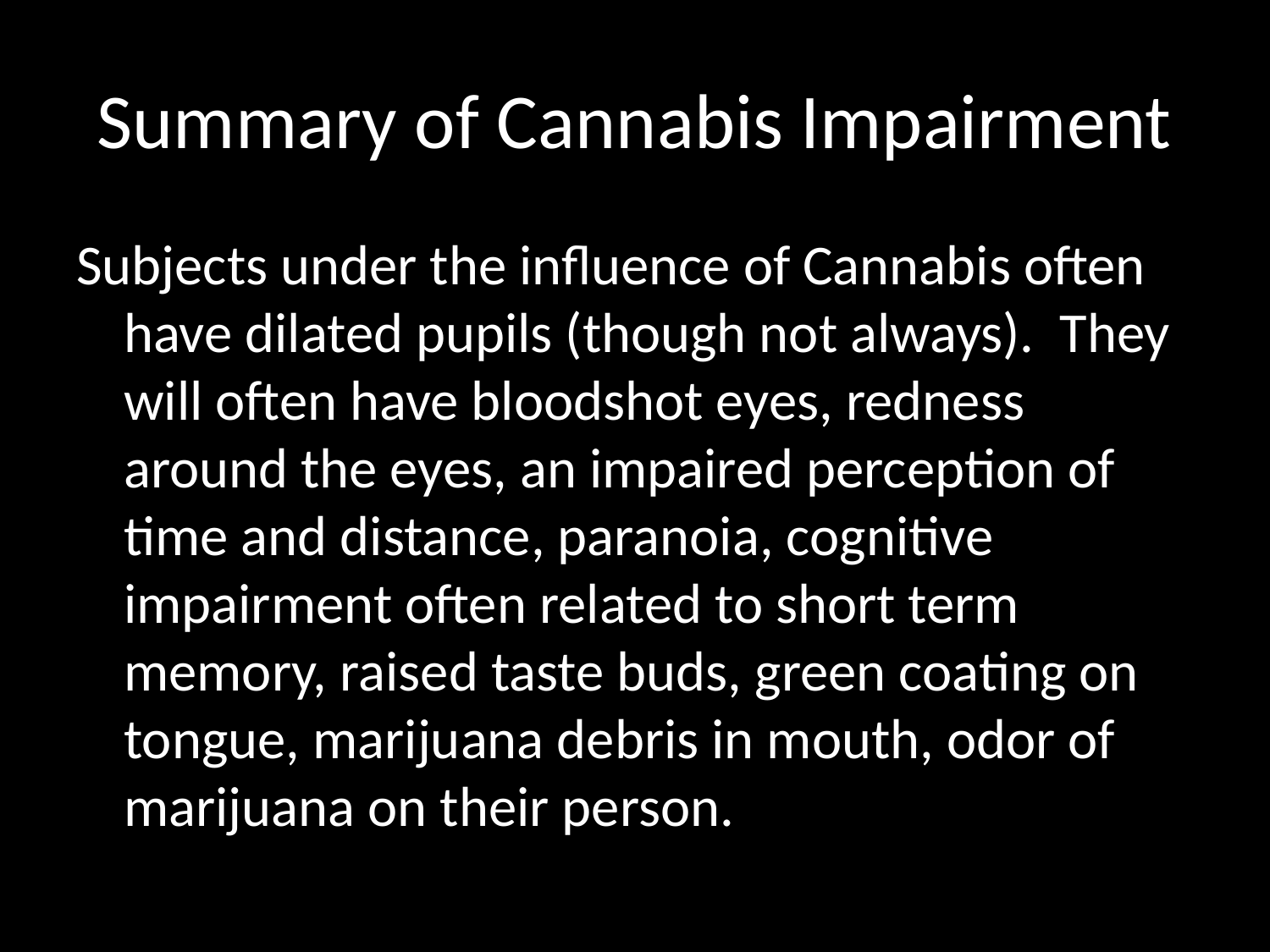

# Summary of Cannabis Impairment
Subjects under the influence of Cannabis often have dilated pupils (though not always).  They will often have bloodshot eyes, redness around the eyes, an impaired perception of time and distance, paranoia, cognitive impairment often related to short term memory, raised taste buds, green coating on tongue, marijuana debris in mouth, odor of marijuana on their person.